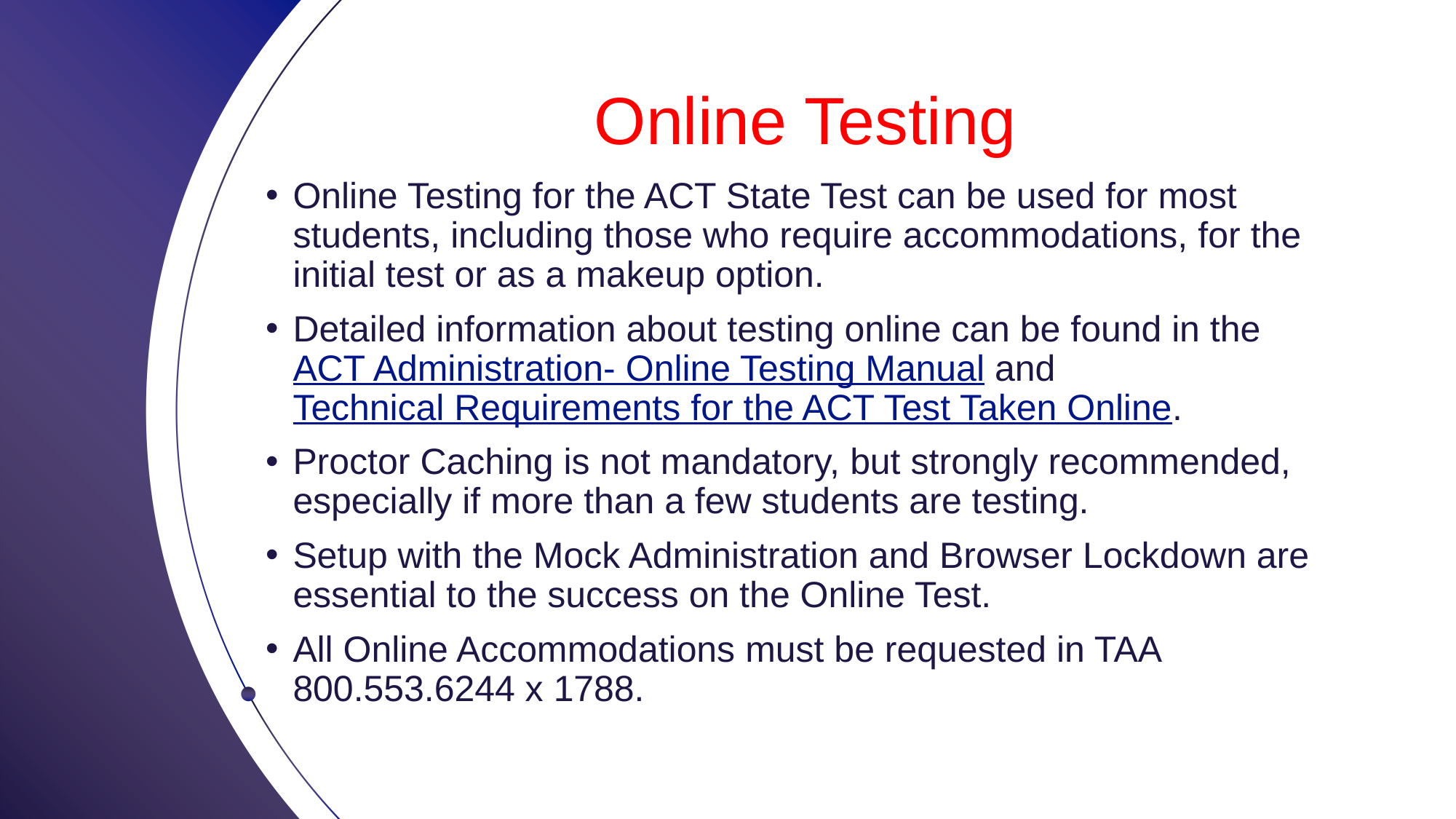

# Online Testing
Online Testing for the ACT State Test can be used for most students, including those who require accommodations, for the initial test or as a makeup option.
Detailed information about testing online can be found in the ACT Administration- Online Testing Manual and Technical Requirements for the ACT Test Taken Online.
Proctor Caching is not mandatory, but strongly recommended, especially if more than a few students are testing.
Setup with the Mock Administration and Browser Lockdown are essential to the success on the Online Test.
All Online Accommodations must be requested in TAA  800.553.6244 x 1788.